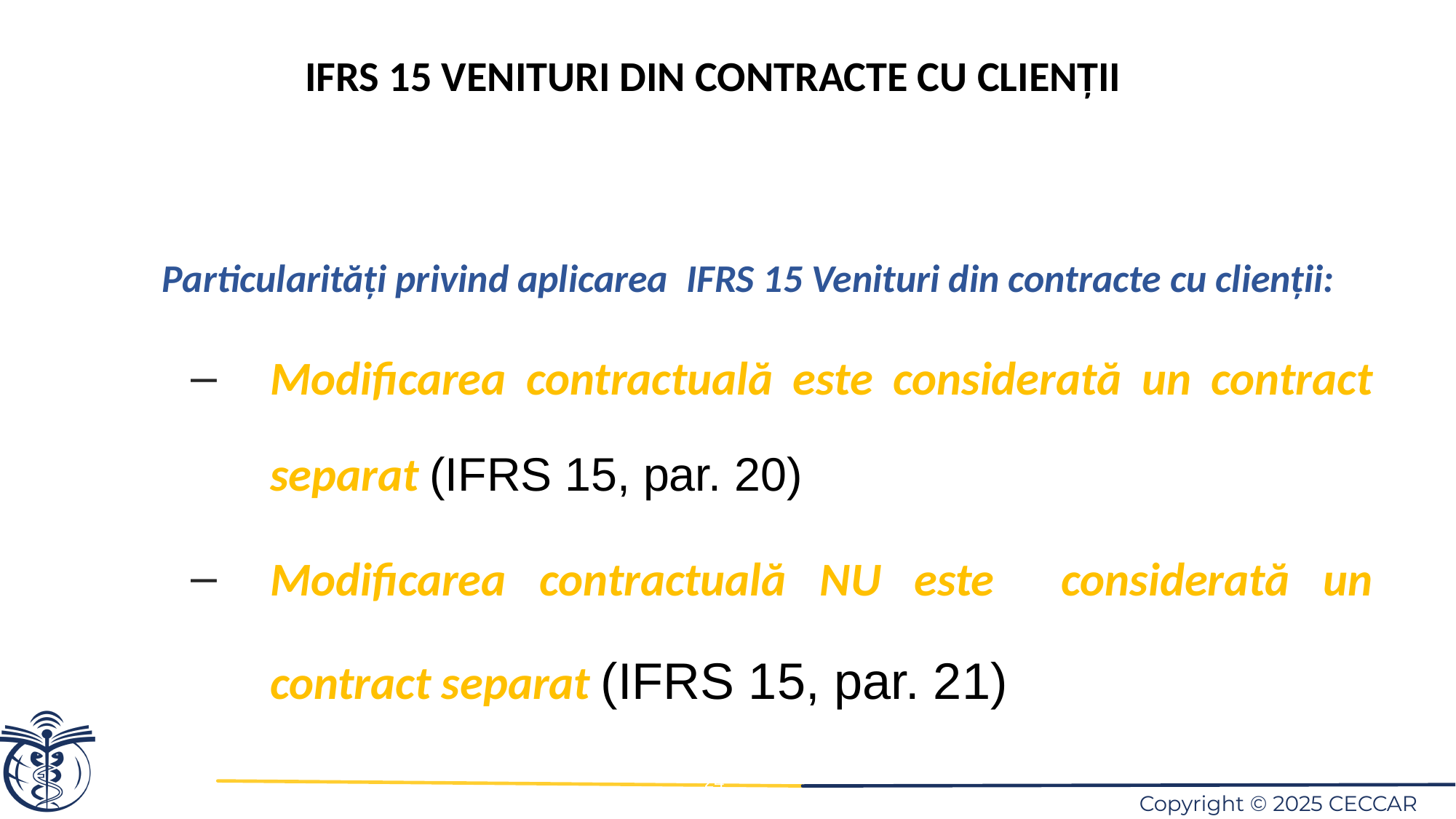

IFRS 15 venituri din contracte cu clienții
Particularități privind aplicarea  IFRS 15 Venituri din contracte cu clienții:
Modificarea contractuală este considerată un contract separat (IFRS 15, par. 20)
Modificarea contractuală NU este  considerată un contract separat (IFRS 15, par. 21)

24